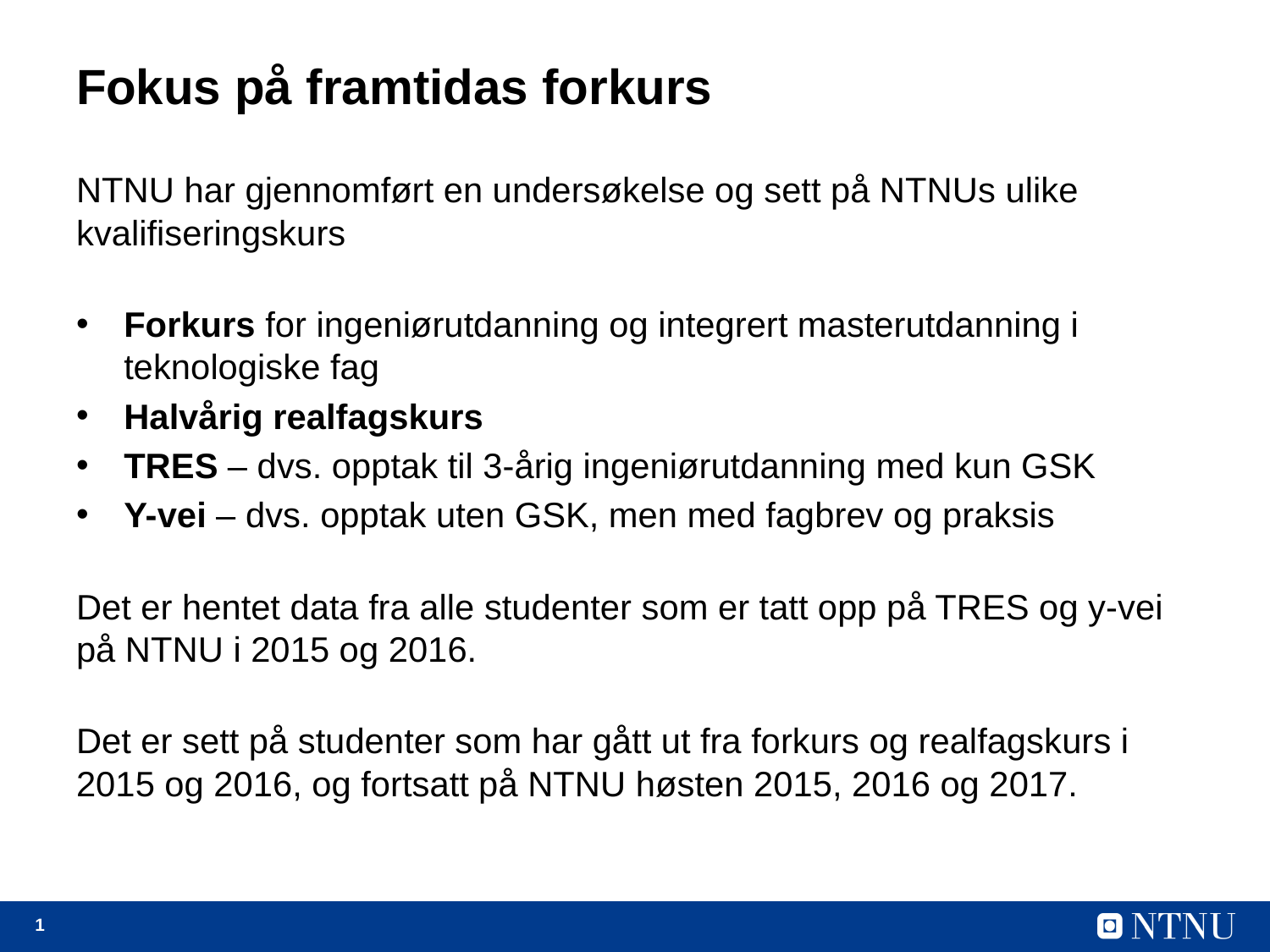

# Fokus på framtidas forkurs
NTNU har gjennomført en undersøkelse og sett på NTNUs ulike kvalifiseringskurs
Forkurs for ingeniørutdanning og integrert masterutdanning i teknologiske fag
Halvårig realfagskurs
TRES – dvs. opptak til 3-årig ingeniørutdanning med kun GSK
Y-vei – dvs. opptak uten GSK, men med fagbrev og praksis
Det er hentet data fra alle studenter som er tatt opp på TRES og y-vei på NTNU i 2015 og 2016.
Det er sett på studenter som har gått ut fra forkurs og realfagskurs i 2015 og 2016, og fortsatt på NTNU høsten 2015, 2016 og 2017.